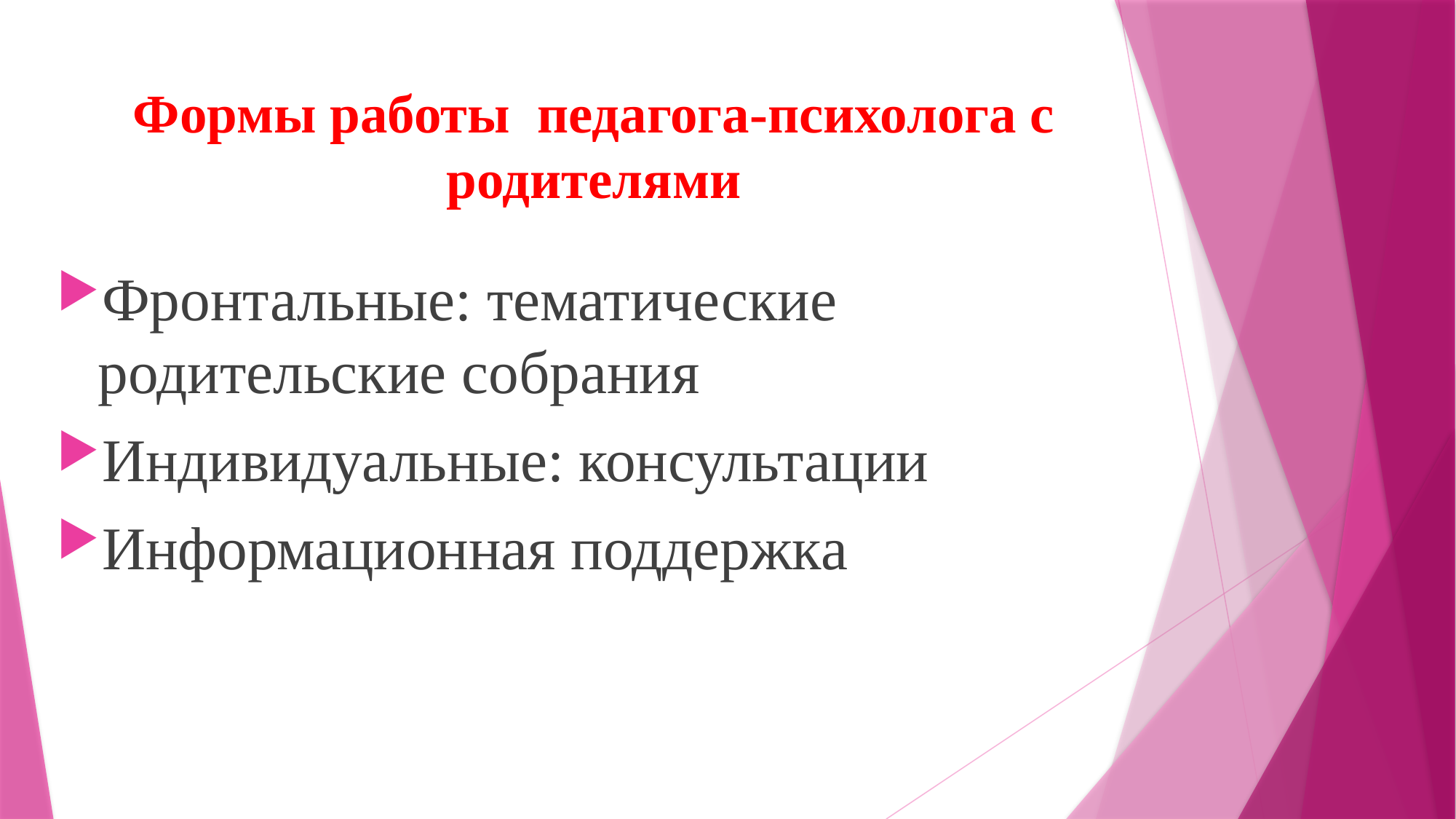

# Формы работы  педагога-психолога с родителями
Фронтальные: тематические родительские собрания
Индивидуальные: консультации
Информационная поддержка